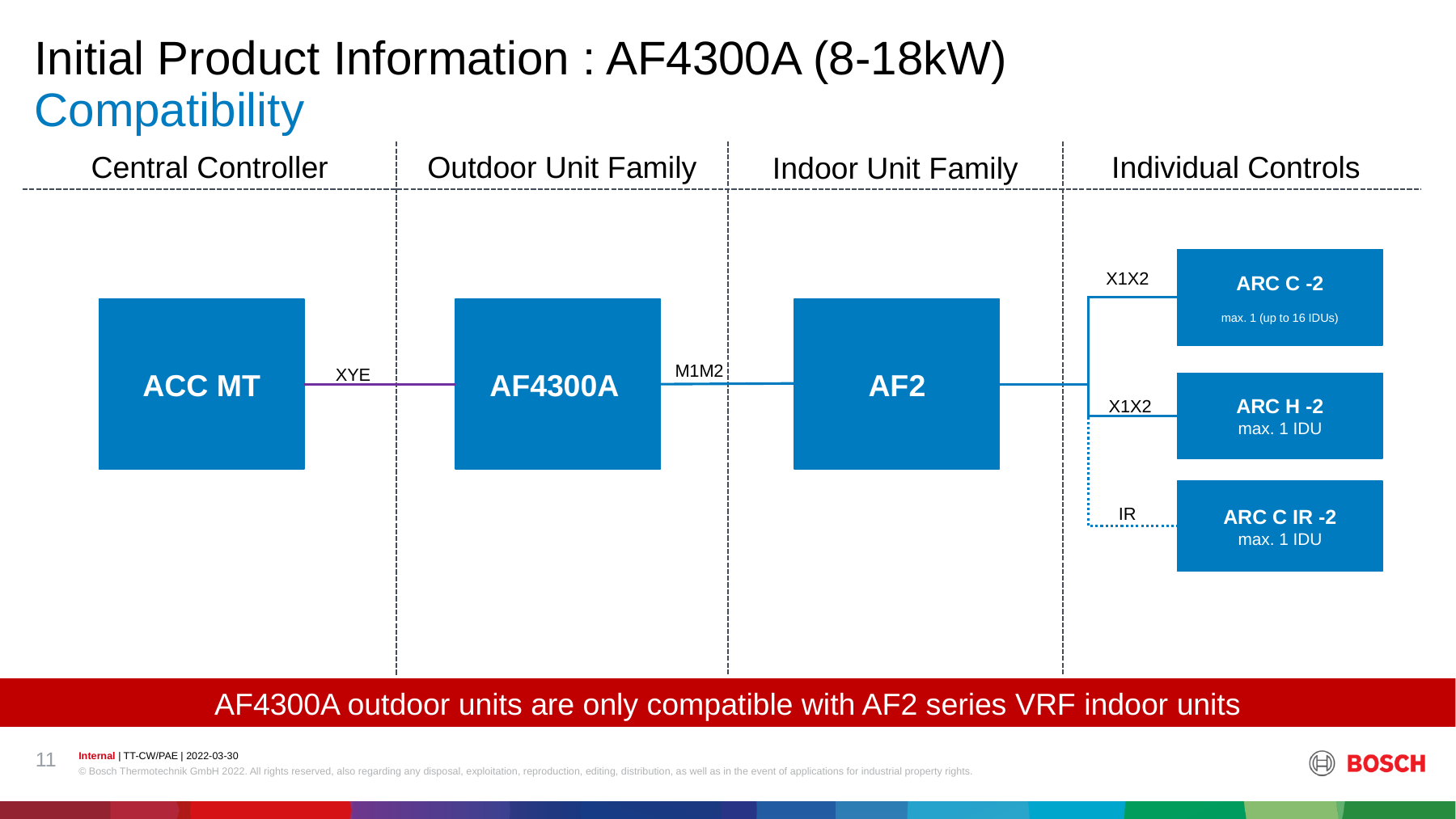

Initial Product Information : AF4300A (8-18kW)
# Compatibility
Outdoor Unit Family
Individual Controls

Central Controller
Indoor Unit Family
ARC C -2

max. 1 (up to 16 IDUs)
X1X2
ACC MT
AF4300A
AF2
M1M2
XYE
ARC H -2
max. 1 IDU
X1X2
ARC C IR -2
max. 1 IDU
IR
AF4300A outdoor units are only compatible with AF2 series VRF indoor units
11